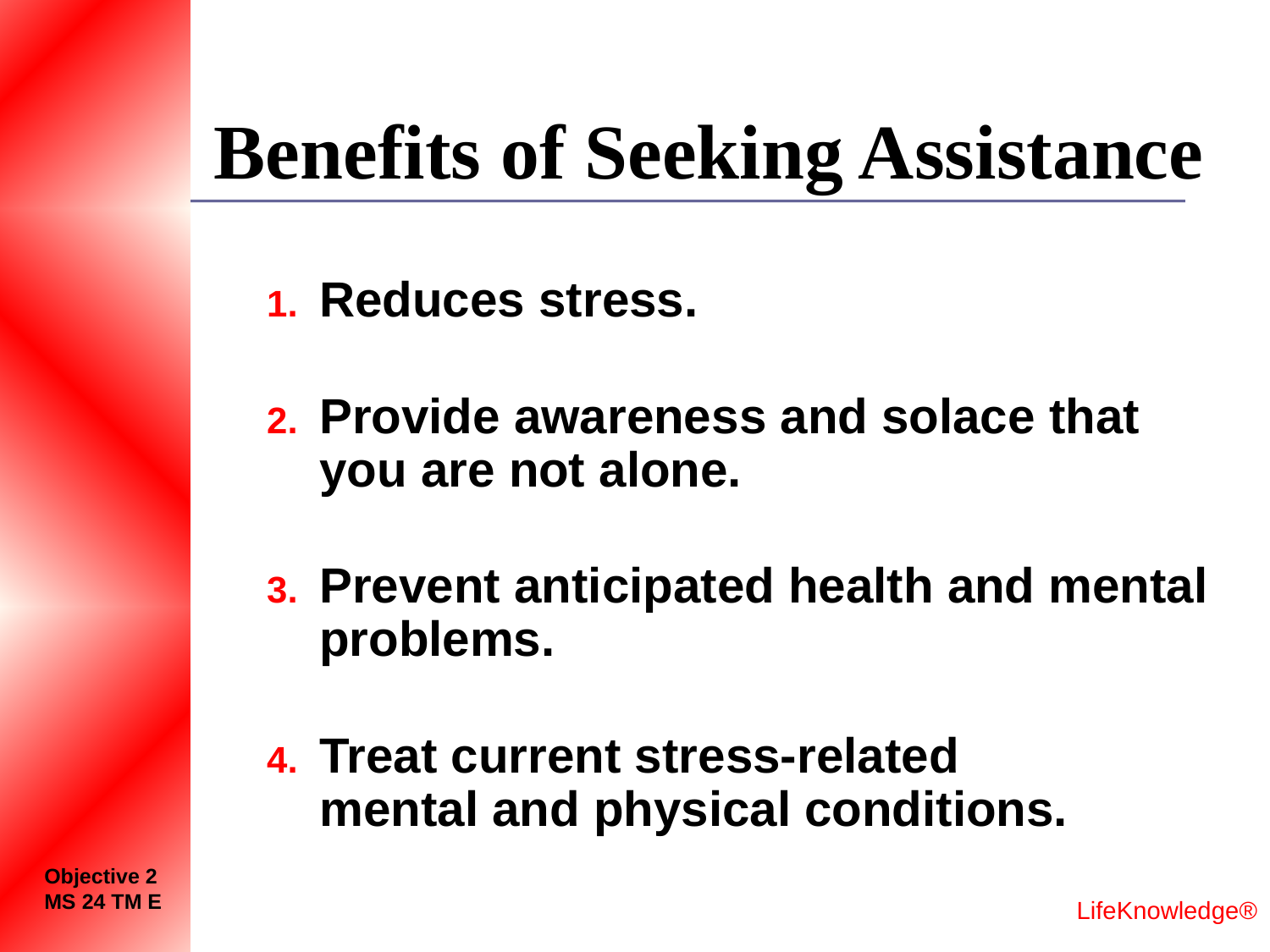

# Benefits of Seeking Assistance

Reduces stress.
Provide awareness and solace that you are not alone.
Prevent anticipated health and mental problems.
Treat current stress-related
mental and physical conditions.
Objective 2
MS 24 TM E
LifeKnowledge®